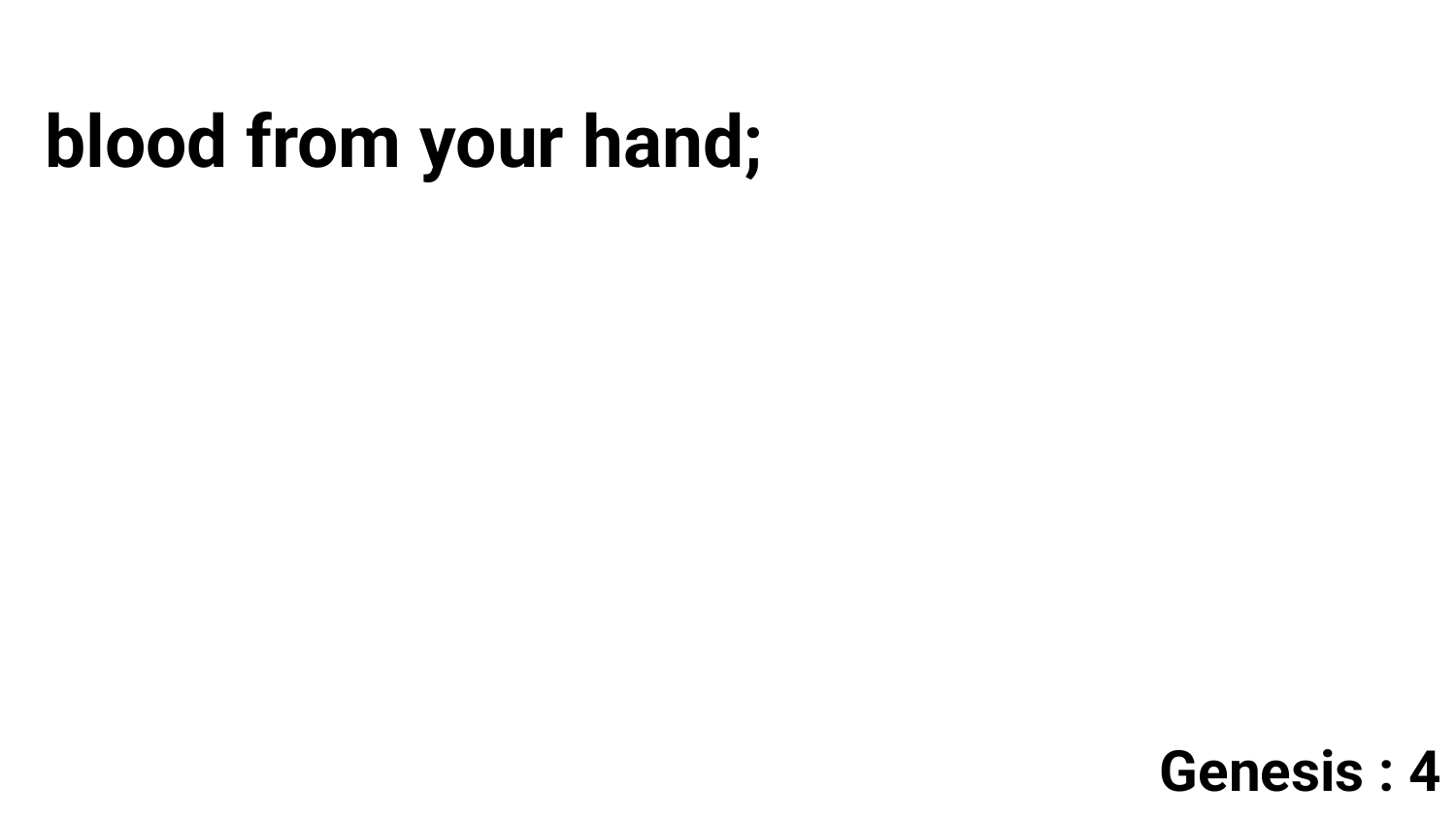

blood from your hand;
Genesis : 4